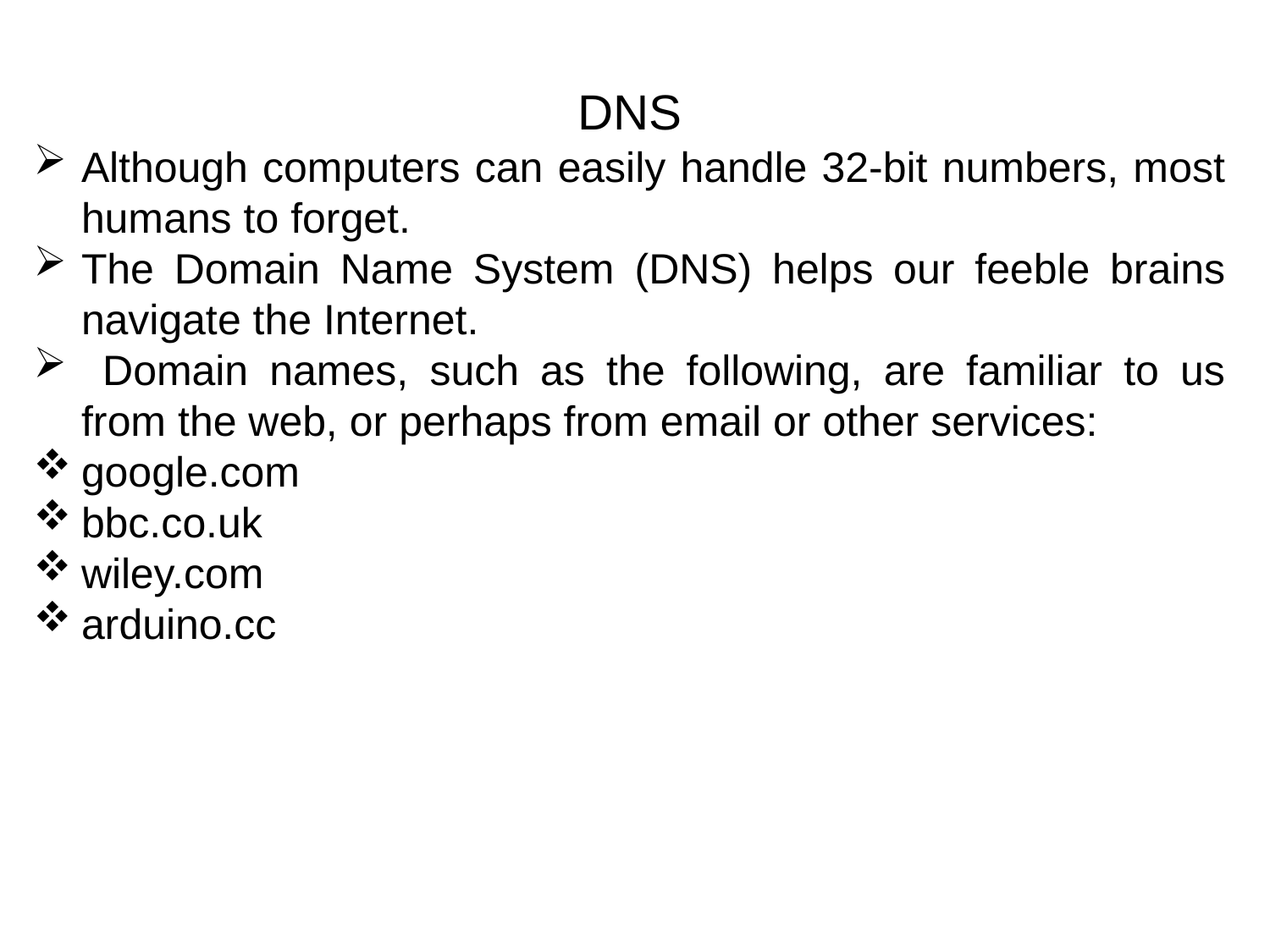

DNS
Although computers can easily handle 32-bit numbers, most humans to forget.
The Domain Name System (DNS) helps our feeble brains navigate the Internet.
 Domain names, such as the following, are familiar to us from the web, or perhaps from email or other services:
google.com
bbc.co.uk
wiley.com
arduino.cc